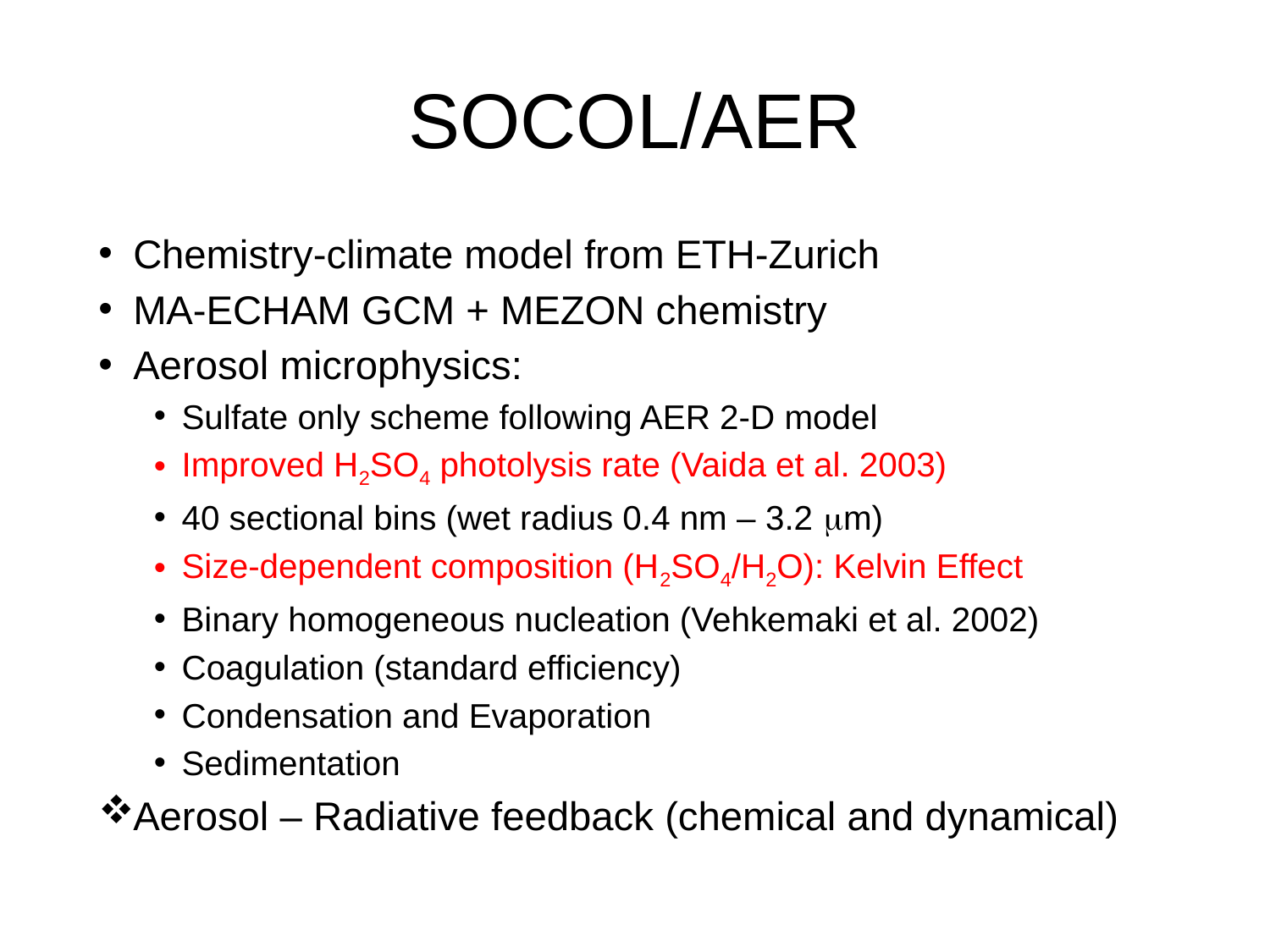

# SOCOL/AER
Chemistry-climate model from ETH-Zurich
MA-ECHAM GCM + MEZON chemistry
Aerosol microphysics:
Sulfate only scheme following AER 2-D model
Improved H2SO4 photolysis rate (Vaida et al. 2003)
40 sectional bins (wet radius 0.4 nm – 3.2 μm)
Size-dependent composition (H2SO4/H2O): Kelvin Effect
Binary homogeneous nucleation (Vehkemaki et al. 2002)
Coagulation (standard efficiency)
Condensation and Evaporation
Sedimentation
Aerosol – Radiative feedback (chemical and dynamical)